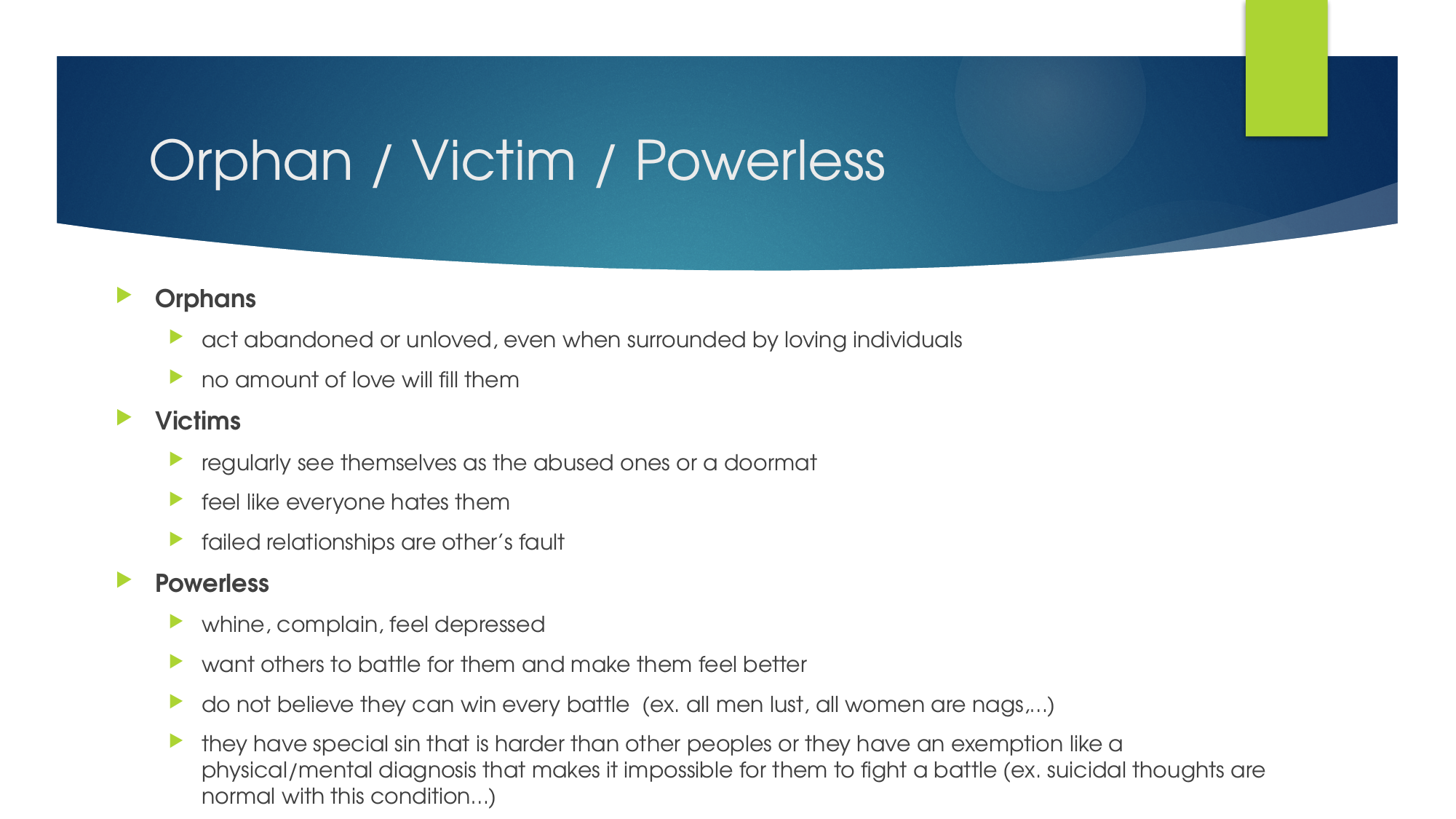

# Orphan / Victim / Powerless
Orphans
act abandoned or unloved, even when surrounded by loving individuals
no amount of love will fill them
Victims
regularly see themselves as the abused ones or a doormat
feel like everyone hates them
failed relationships are other’s fault
Powerless
whine, complain, feel depressed
want others to battle for them and make them feel better
do not believe they can win every battle  (ex. all men lust, all women are nags,…)
they have special sin that is harder than other peoples or they have an exemption like a physical/mental diagnosis that makes it impossible for them to fight a battle (ex. suicidal thoughts are normal with this condition…)